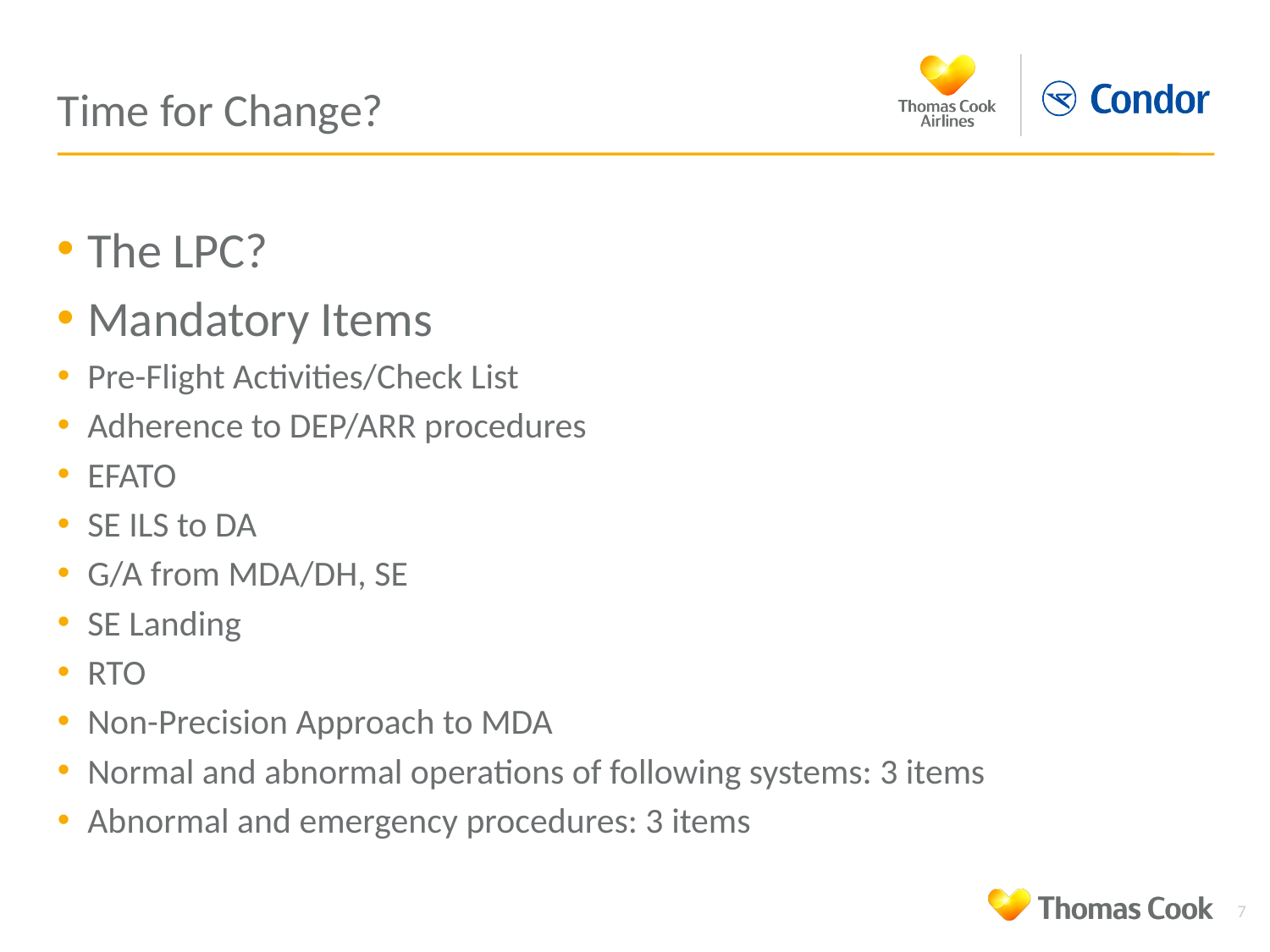

# Time for Change?
The LPC?
Mandatory Items
Pre-Flight Activities/Check List
Adherence to DEP/ARR procedures
EFATO
SE ILS to DA
G/A from MDA/DH, SE
SE Landing
RTO
Non-Precision Approach to MDA
Normal and abnormal operations of following systems: 3 items
Abnormal and emergency procedures: 3 items
7